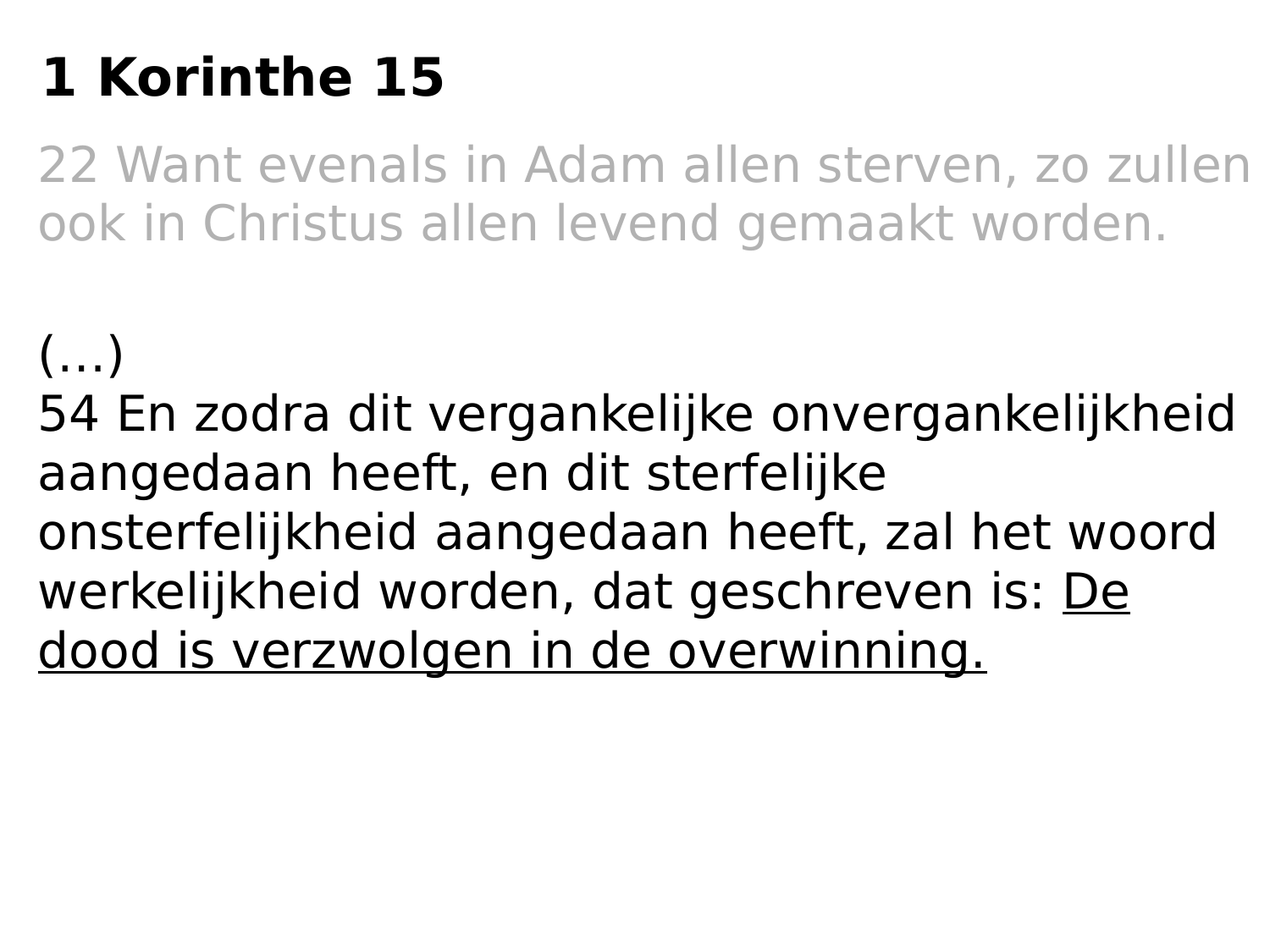

# 1 Korinthe 15
22 Want evenals in Adam allen sterven, zo zullen ook in Christus allen levend gemaakt worden.
(…)
54 En zodra dit vergankelijke onvergankelijkheid aangedaan heeft, en dit sterfelijke onsterfelijkheid aangedaan heeft, zal het woord werkelijkheid worden, dat geschreven is: De dood is verzwolgen in de overwinning.